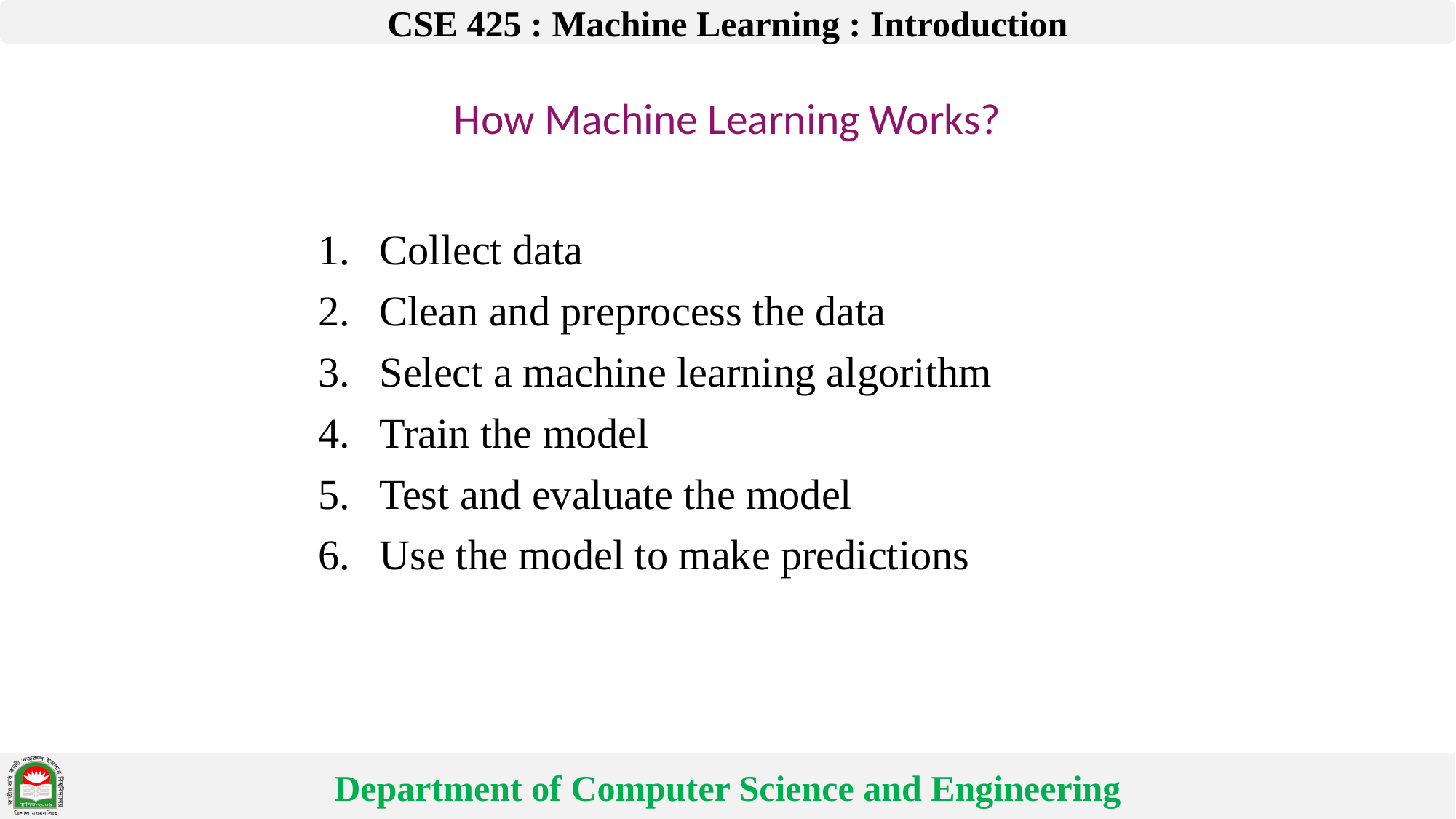

# How Machine Learning Works?
Collect data
Clean and preprocess the data
Select a machine learning algorithm
Train the model
Test and evaluate the model
Use the model to make predictions
21